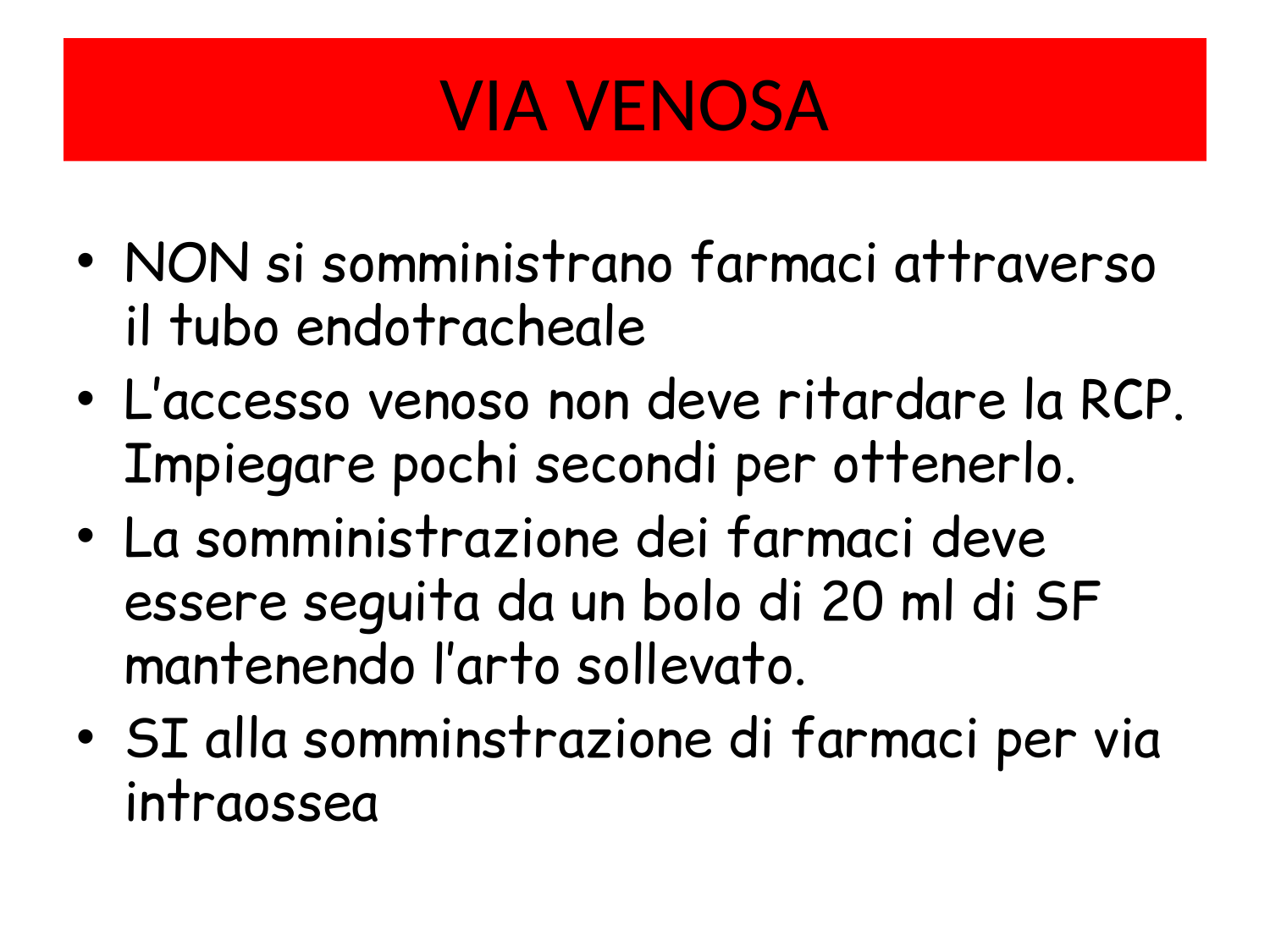

# VIA VENOSA
NON si somministrano farmaci attraverso il tubo endotracheale
L’accesso venoso non deve ritardare la RCP. Impiegare pochi secondi per ottenerlo.
La somministrazione dei farmaci deve essere seguita da un bolo di 20 ml di SF mantenendo l’arto sollevato.
SI alla somminstrazione di farmaci per via intraossea